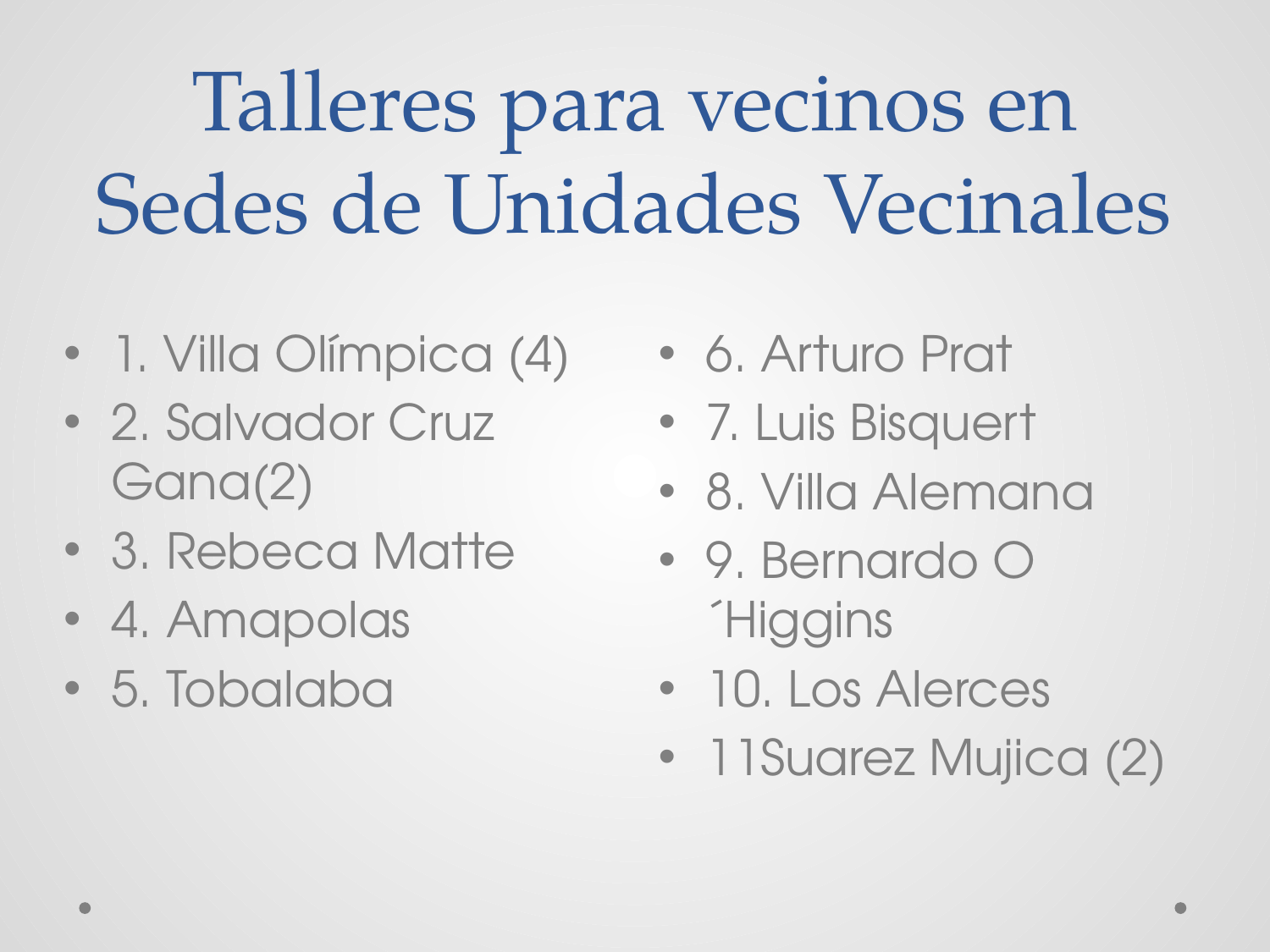

# Talleres para vecinos en Sedes de Unidades Vecinales
1. Villa Olímpica (4)
2. Salvador Cruz Gana(2)
3. Rebeca Matte
4. Amapolas
5. Tobalaba

6. Arturo Prat
7. Luis Bisquert
8. Villa Alemana
9. Bernardo O´Higgins
10. Los Alerces
11Suarez Mujica (2)